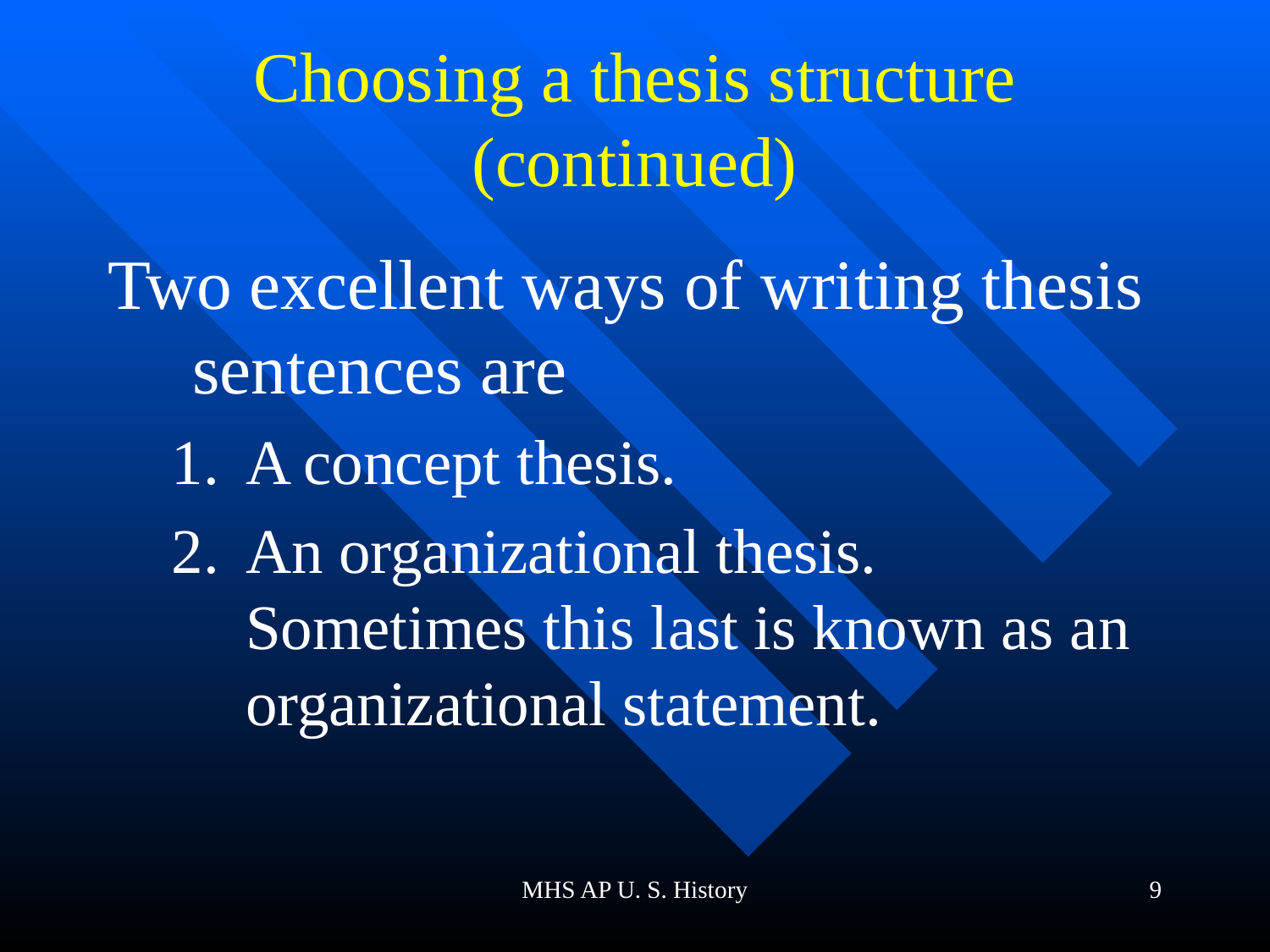

# Choosing a thesis structure (continued)
Two excellent ways of writing thesis sentences are
A concept thesis.
An organizational thesis.  Sometimes this last is known as an organizational statement.

MHS AP U. S. History
9